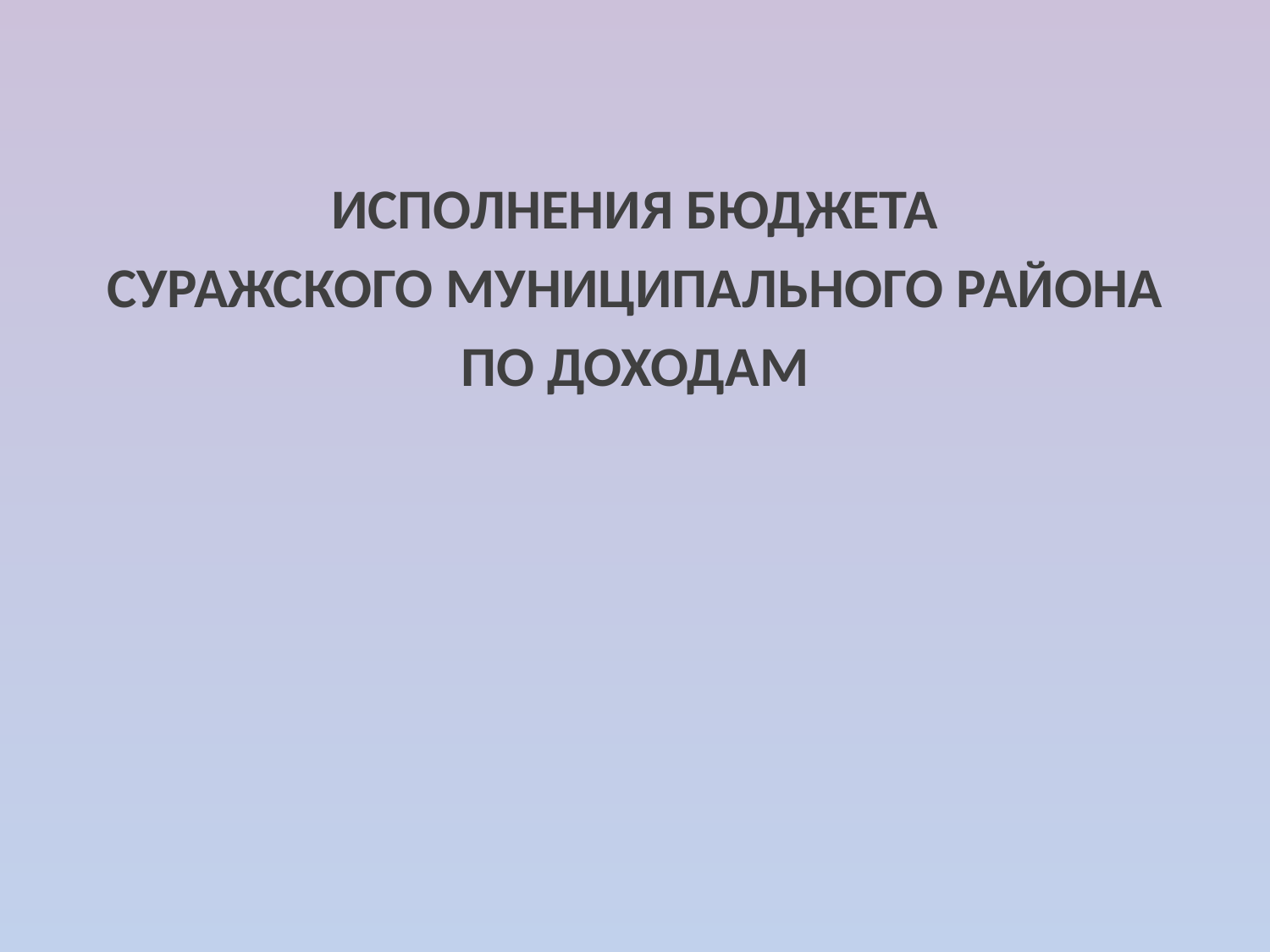

ИСПОЛНЕНИЯ БЮДЖЕТА
 СУРАЖСКОГО МУНИЦИПАЛЬНОГО РАЙОНА
ПО ДОХОДАМ